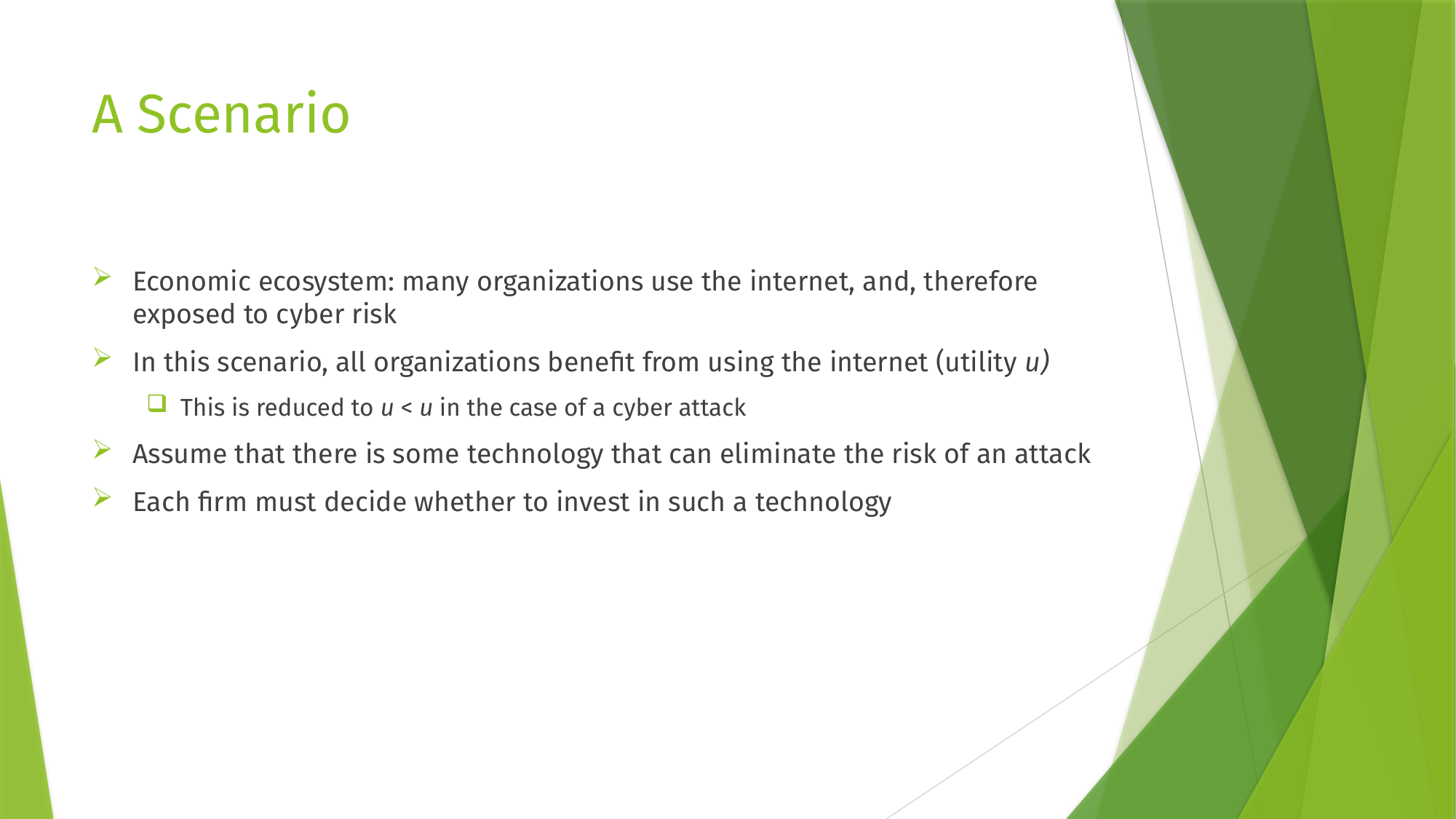

# A Scenario
Economic ecosystem: many organizations use the internet, and, therefore exposed to cyber risk
In this scenario, all organizations benefit from using the internet (utility u)
This is reduced to u < u in the case of a cyber attack
Assume that there is some technology that can eliminate the risk of an attack
Each firm must decide whether to invest in such a technology